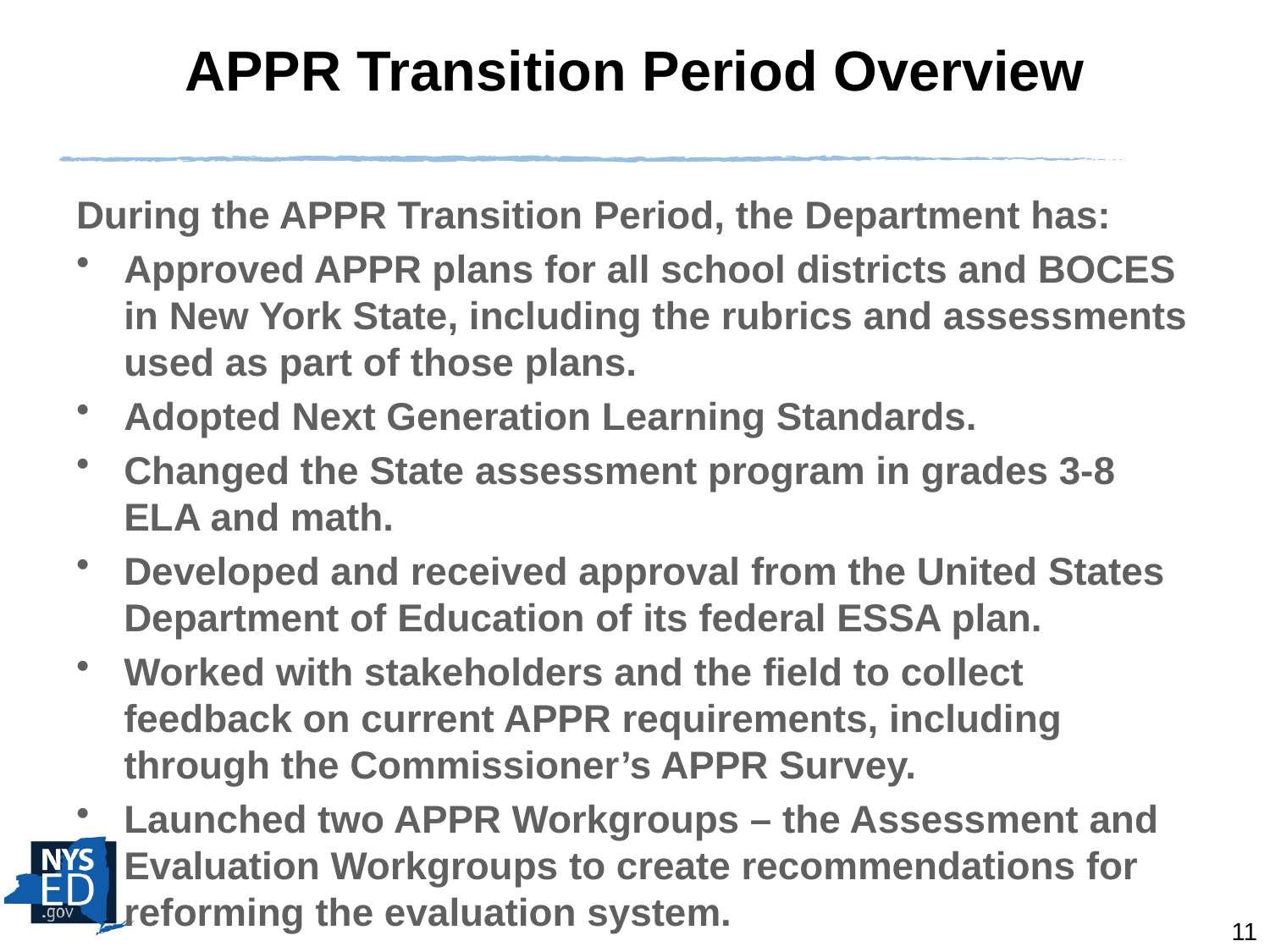

# APPR Transition Period Overview
During the APPR Transition Period, the Department has:
Approved APPR plans for all school districts and BOCES in New York State, including the rubrics and assessments used as part of those plans.
Adopted Next Generation Learning Standards.
Changed the State assessment program in grades 3-8 ELA and math.
Developed and received approval from the United States Department of Education of its federal ESSA plan.
Worked with stakeholders and the field to collect feedback on current APPR requirements, including through the Commissioner’s APPR Survey.
Launched two APPR Workgroups – the Assessment and Evaluation Workgroups to create recommendations for reforming the evaluation system.

11